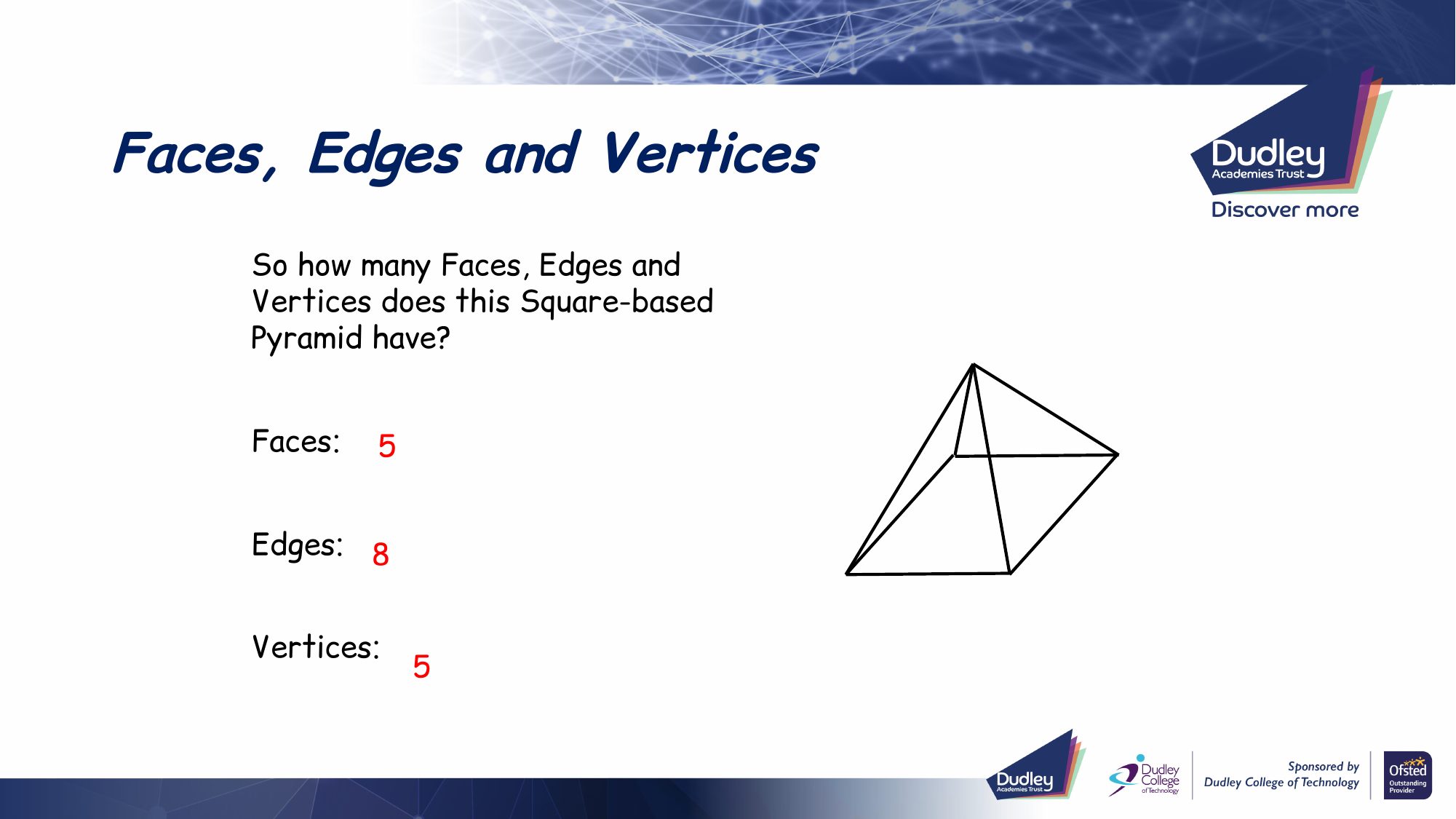

# Faces, Edges and Vertices
So how many Faces, Edges and Vertices does this Square-based Pyramid have?

Faces:

Edges:

Vertices:

5

8

5